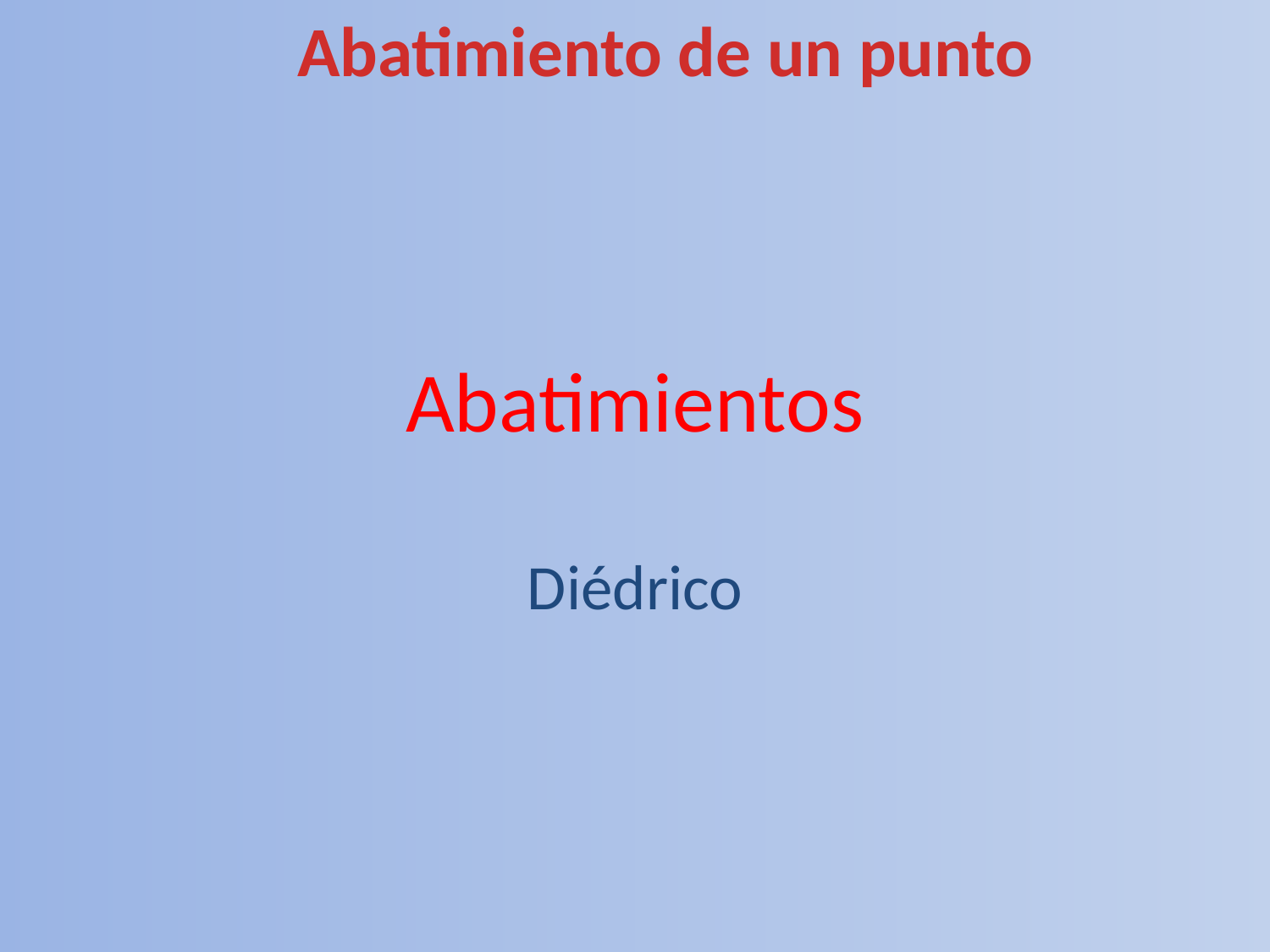

Abatimiento de un punto
# Abatimientos
Diédrico